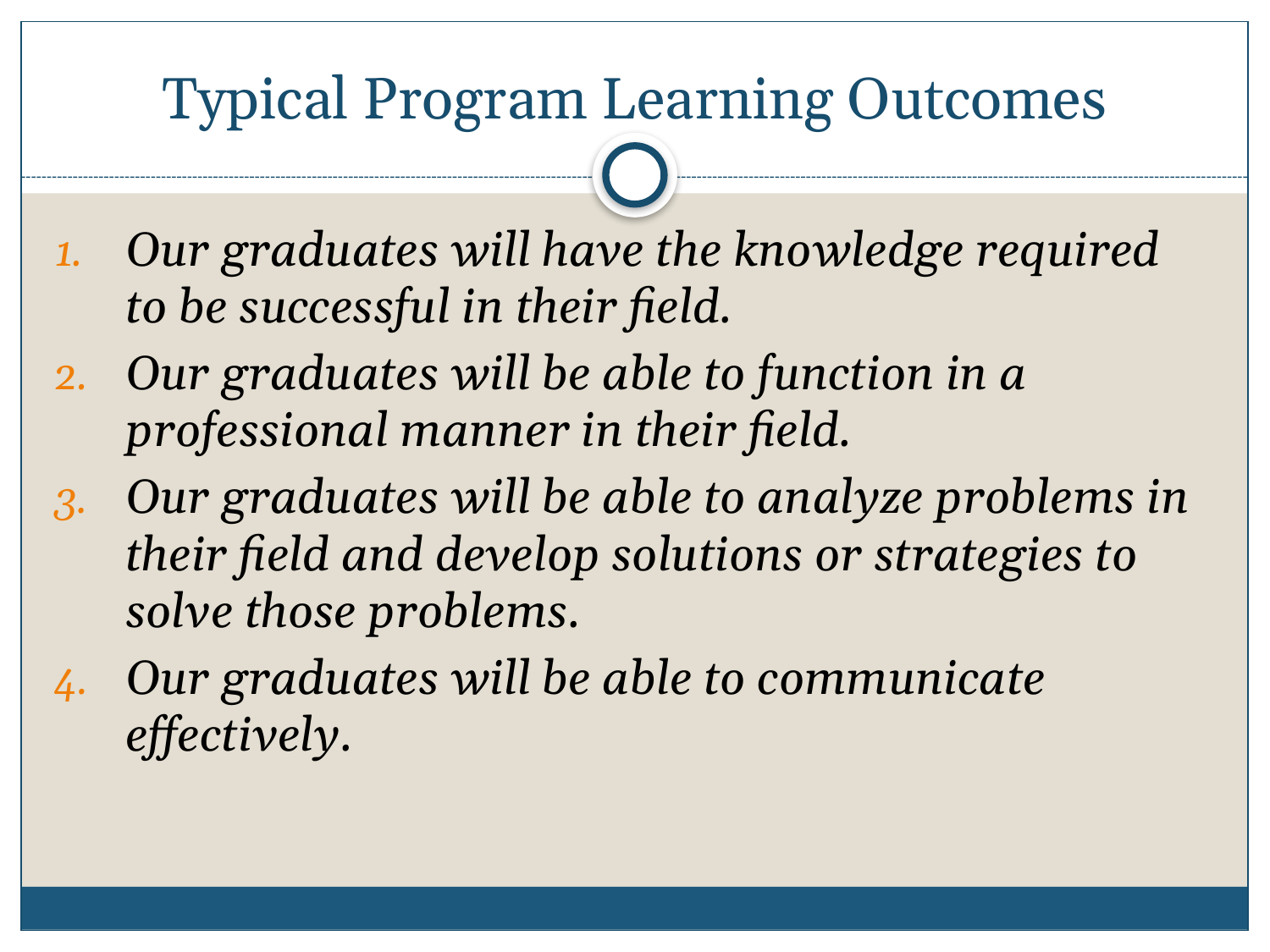

# Typical Program Learning Outcomes
Our graduates will have the knowledge required to be successful in their field.
Our graduates will be able to function in a professional manner in their field.
Our graduates will be able to analyze problems in their field and develop solutions or strategies to solve those problems.
Our graduates will be able to communicate effectively.